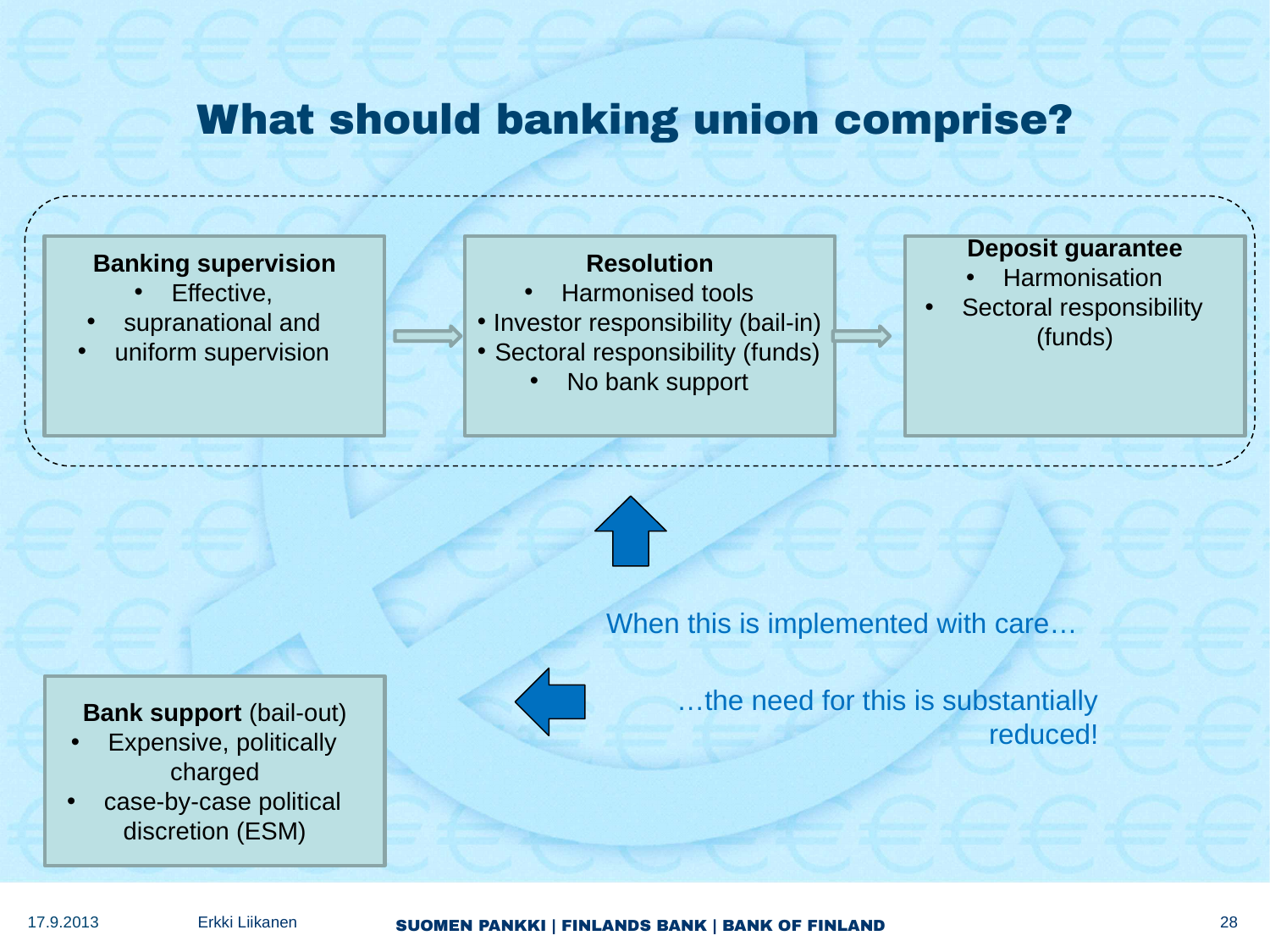

# What should banking union comprise?

Banking supervision
 Effective,
 supranational and
 uniform supervision

Resolution
 Harmonised tools
 Investor responsibility (bail-in)
 Sectoral responsibility (funds)
 No bank support

Deposit guarantee
 Harmonisation
 Sectoral responsibility (funds)

When this is implemented with care…

…the need for this is substantially reduced!
Bank support (bail-out)
 Expensive, politically charged
 case-by-case political discretion (ESM)
28
17.9.2013
Erkki Liikanen